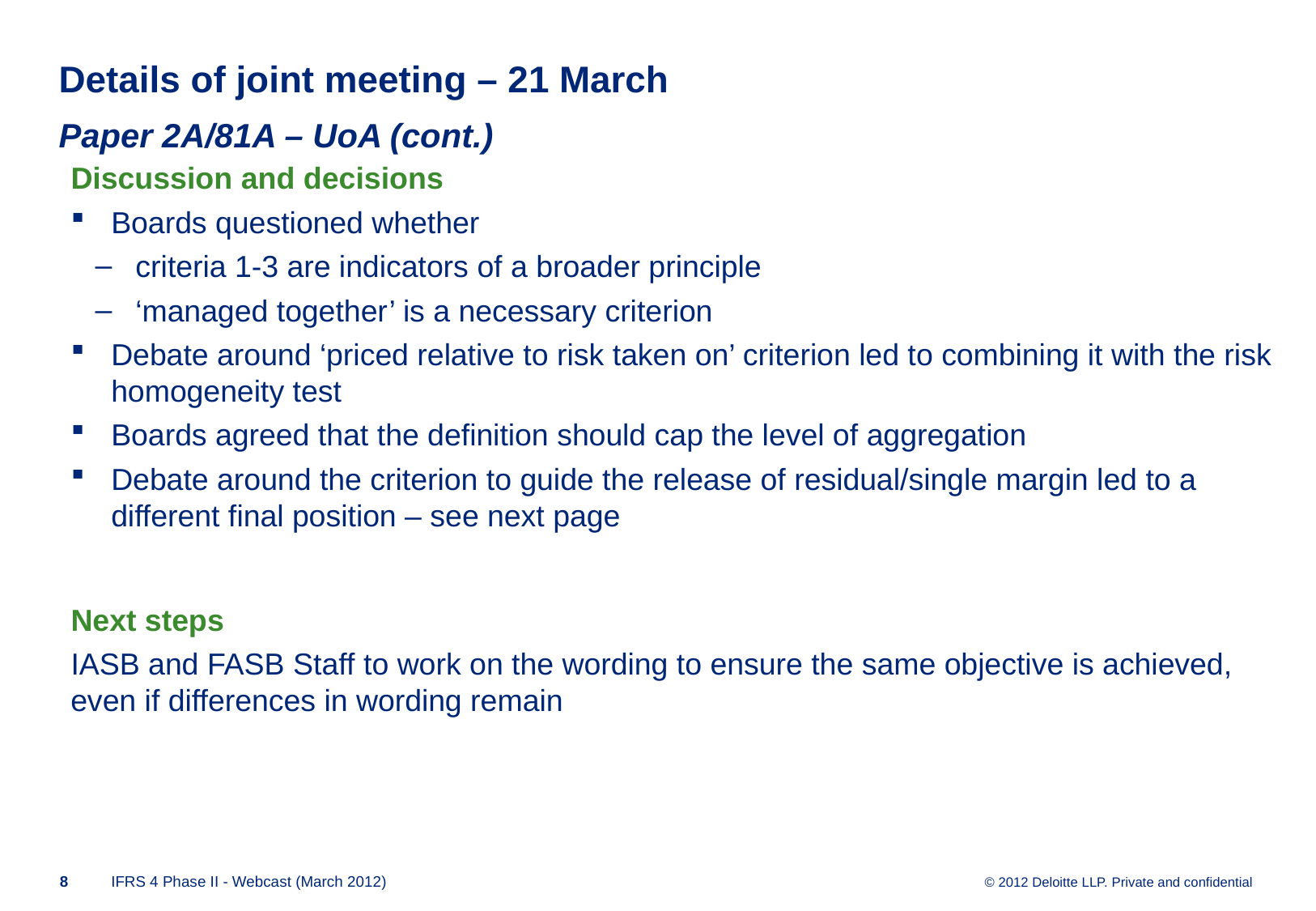

# Details of joint meeting – 21 March Paper 2A/81A – UoA (cont.)
Discussion and decisions
Boards questioned whether
criteria 1-3 are indicators of a broader principle
‘managed together’ is a necessary criterion
Debate around ‘priced relative to risk taken on’ criterion led to combining it with the risk homogeneity test
Boards agreed that the definition should cap the level of aggregation
Debate around the criterion to guide the release of residual/single margin led to a different final position – see next page

Next steps
IASB and FASB Staff to work on the wording to ensure the same objective is achieved, even if differences in wording remain
8
IFRS 4 Phase II - Webcast (March 2012)